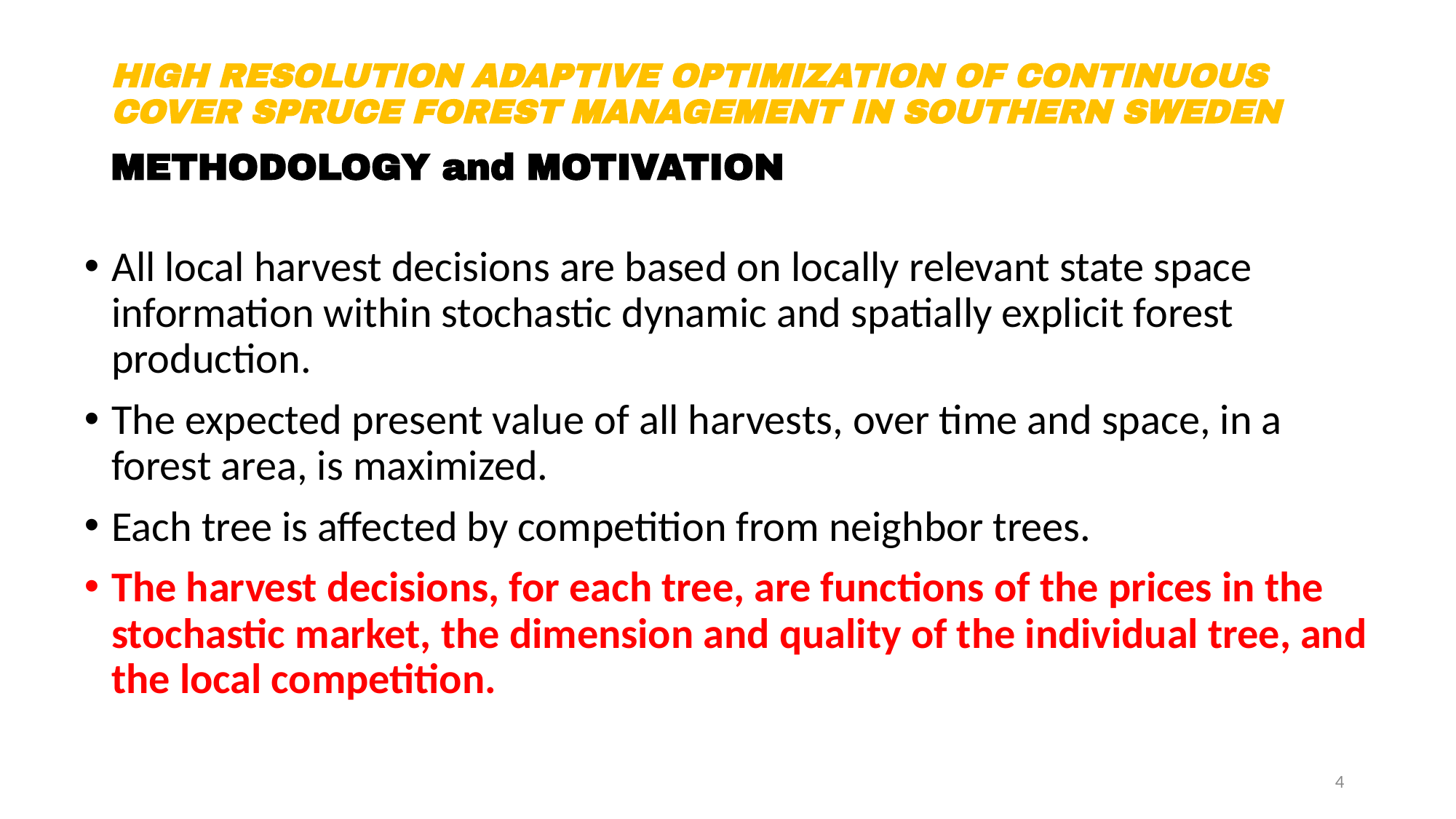

# HIGH RESOLUTION ADAPTIVE OPTIMIZATION OF CONTINUOUS COVER SPRUCE FOREST MANAGEMENT IN SOUTHERN SWEDEN METHODOLOGY and MOTIVATION
All local harvest decisions are based on locally relevant state space information within stochastic dynamic and spatially explicit forest production.
The expected present value of all harvests, over time and space, in a forest area, is maximized.
Each tree is affected by competition from neighbor trees.
The harvest decisions, for each tree, are functions of the prices in the stochastic market, the dimension and quality of the individual tree, and the local competition.
4